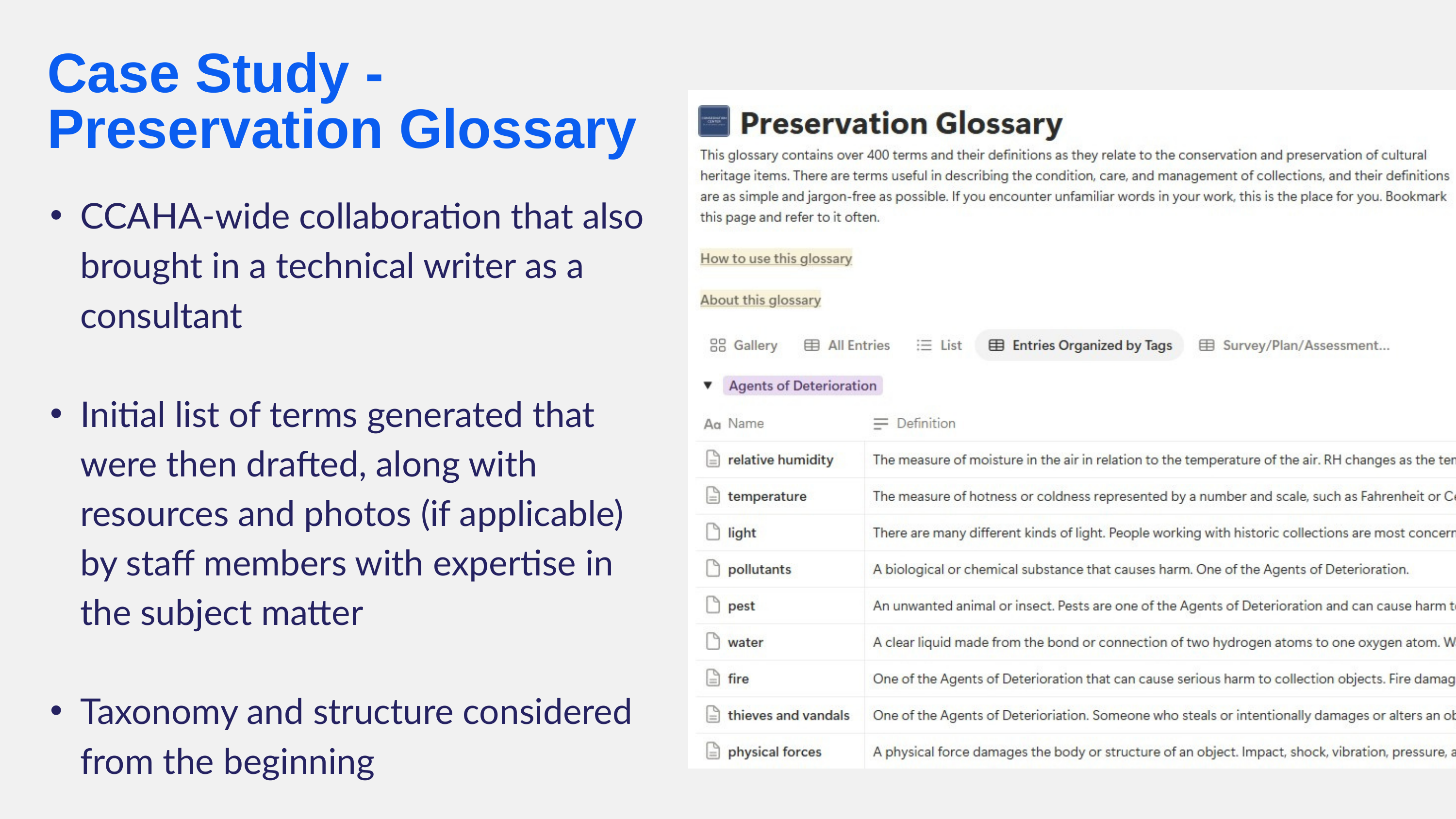

Case Study - Preservation Glossary

CCAHA-wide collaboration that also brought in a technical writer as a consultant

Initial list of terms generated that were then drafted, along with resources and photos (if applicable) by staff members with expertise in the subject matter

Taxonomy and structure considered from the beginning